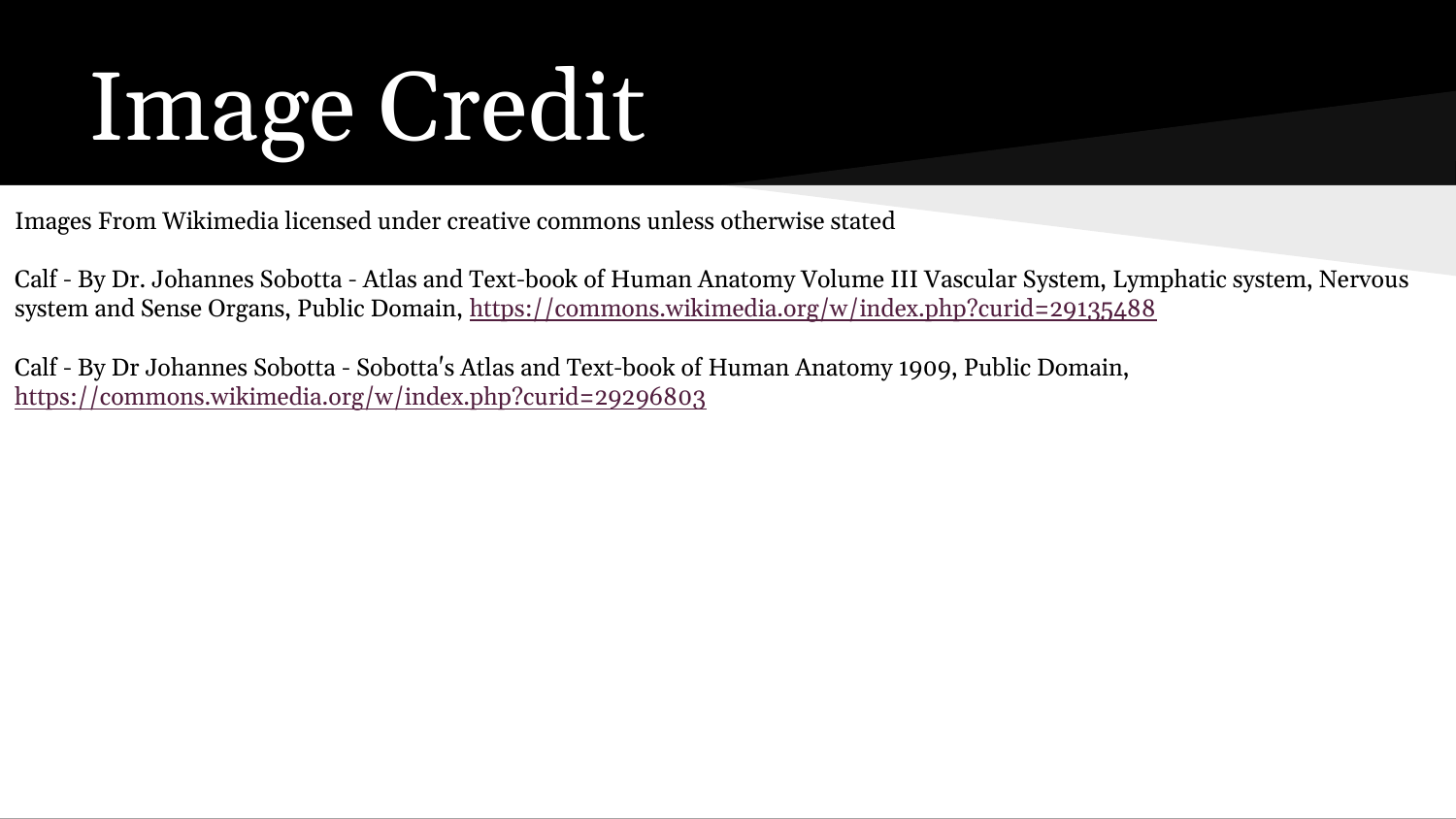

# Image Credit
Images From Wikimedia licensed under creative commons unless otherwise stated

Calf - By Dr. Johannes Sobotta - Atlas and Text-book of Human Anatomy Volume III Vascular System, Lymphatic system, Nervous system and Sense Organs, Public Domain, https://commons.wikimedia.org/w/index.php?curid=29135488

Calf - By Dr Johannes Sobotta - Sobotta's Atlas and Text-book of Human Anatomy 1909, Public Domain, https://commons.wikimedia.org/w/index.php?curid=29296803